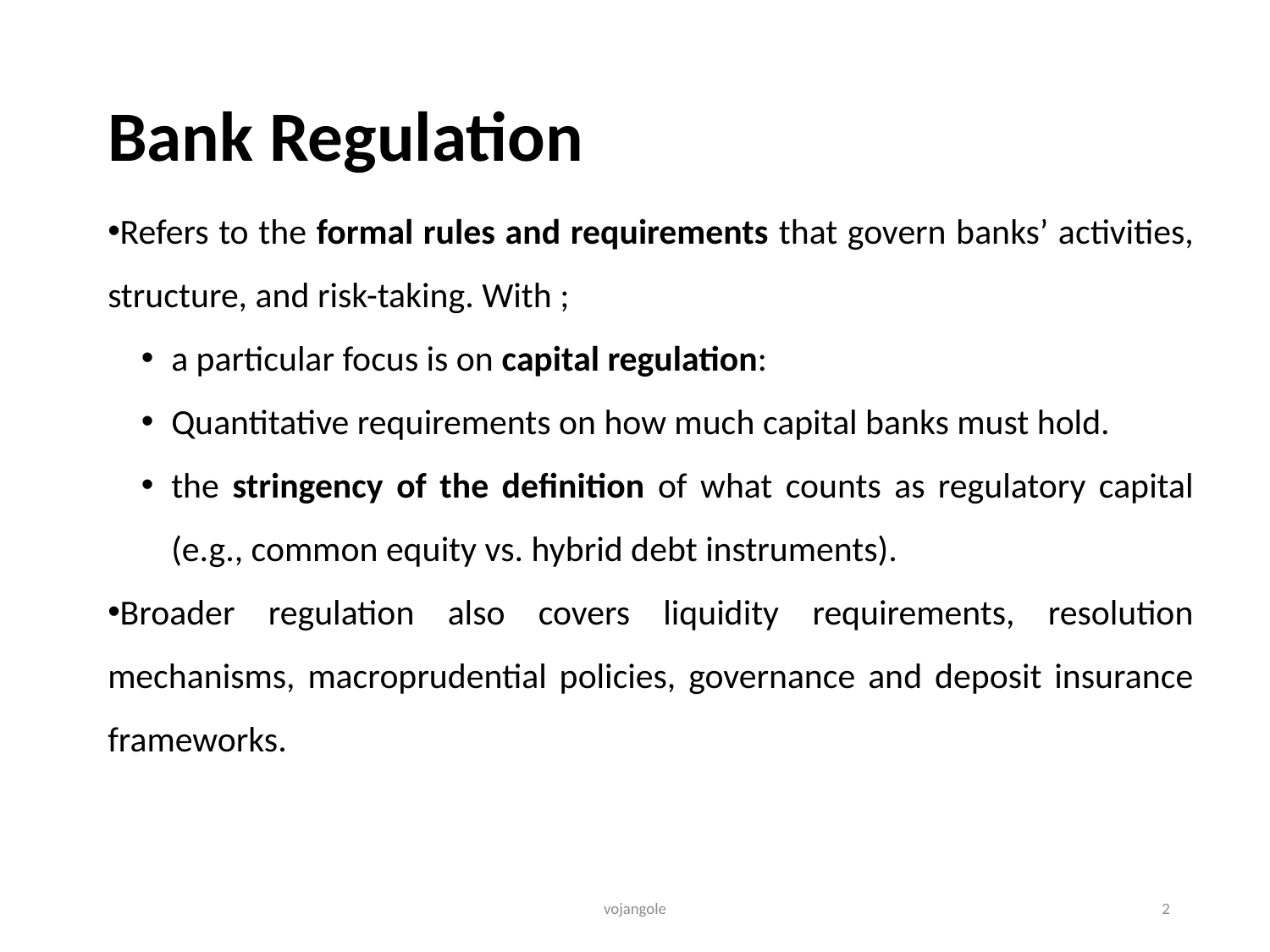

Bank Regulation
Refers to the formal rules and requirements that govern banks’ activities, structure, and risk-taking. With ;
a particular focus is on capital regulation:
Quantitative requirements on how much capital banks must hold.
the stringency of the definition of what counts as regulatory capital (e.g., common equity vs. hybrid debt instruments).
Broader regulation also covers liquidity requirements, resolution mechanisms, macroprudential policies, governance and deposit insurance frameworks.
vojangole
2